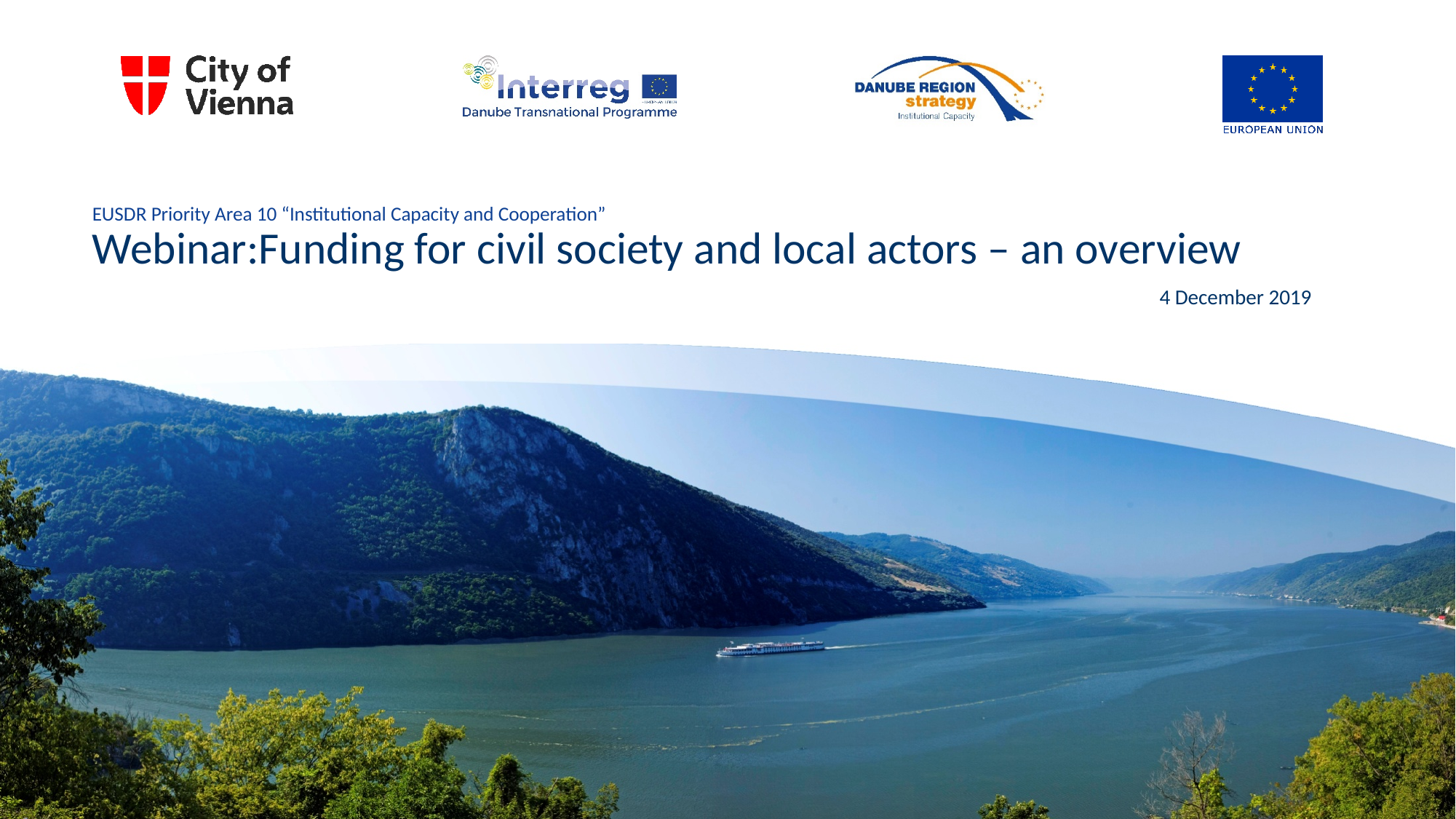

# EUSDR Priority Area 10 “Institutional Capacity and Cooperation” Webinar:Funding for civil society and local actors – an overview
4 December 2019